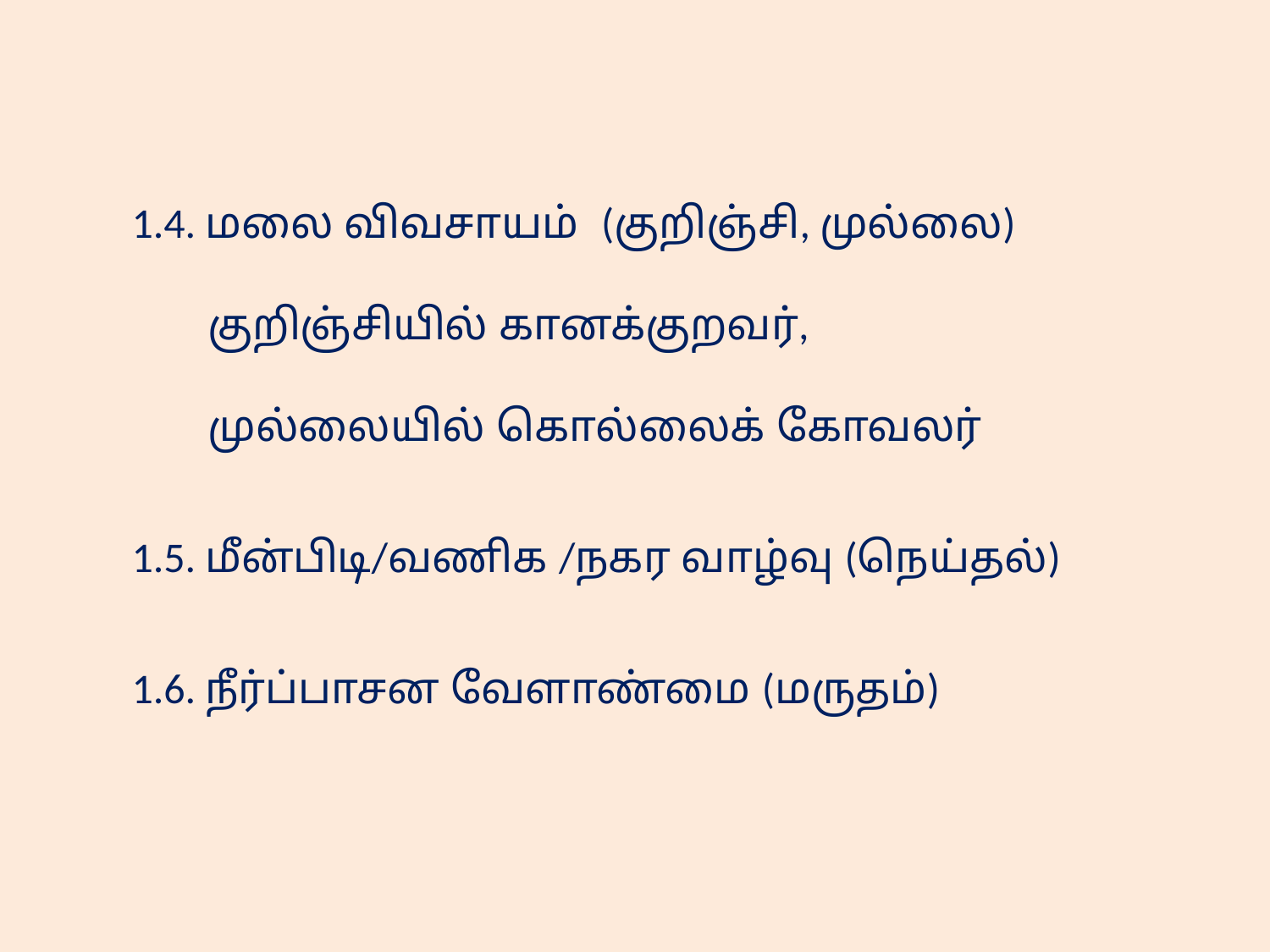

1.4. மலை விவசாயம்  (குறிஞ்சி, முல்லை)
        குறிஞ்சியில் கானக்குறவர்,
        முல்லையில் கொல்லைக் கோவலர்
1.5. மீன்பிடி/வணிக /நகர வாழ்வு (நெய்தல்)
1.6. நீர்ப்பாசன வேளாண்மை (மருதம்)